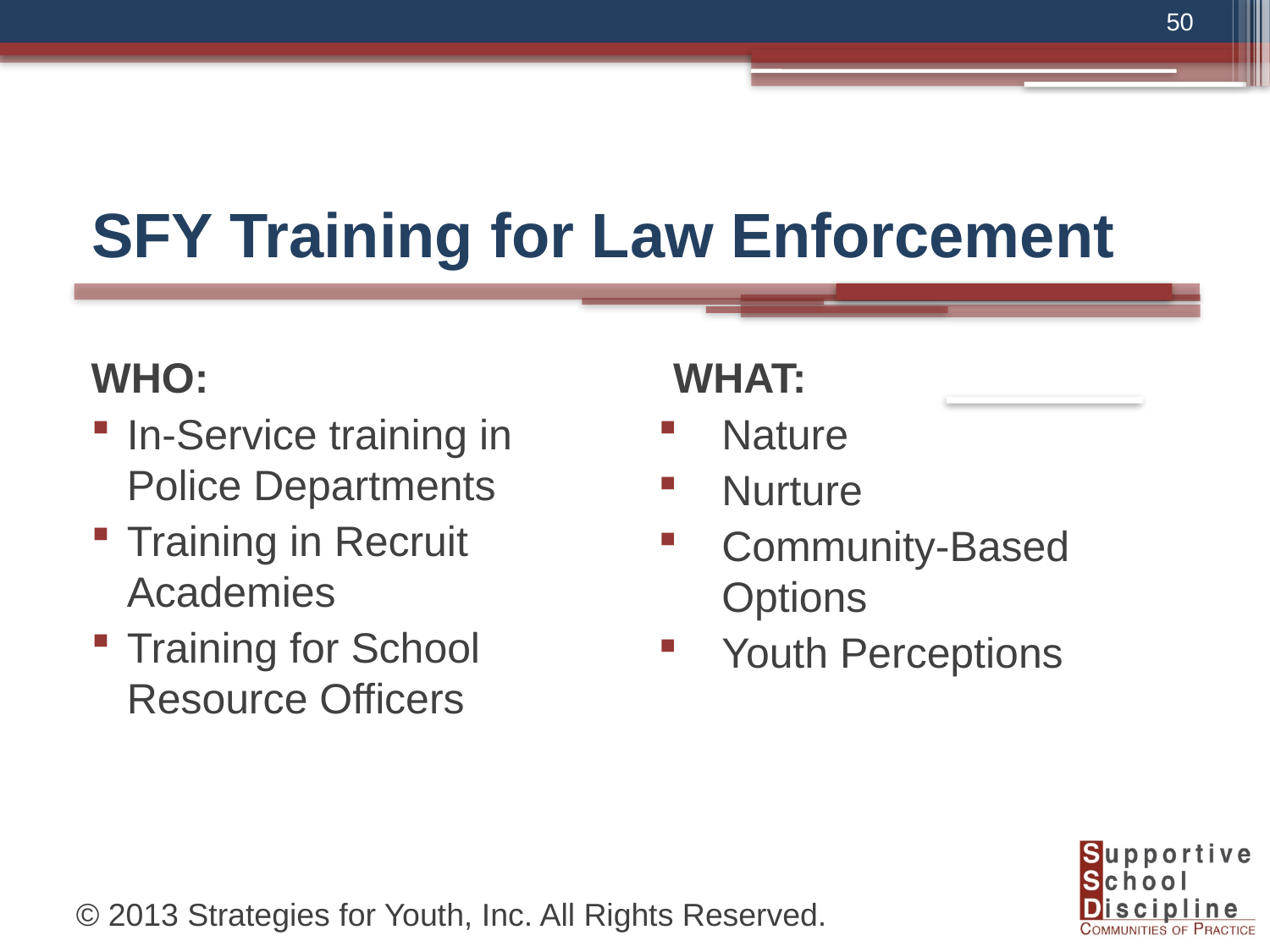

50
# SFY Training for Law Enforcement
WHO:
In-Service training in Police Departments
Training in Recruit Academies
Training for School Resource Officers
WHAT:
Nature
Nurture
Community-Based Options
Youth Perceptions
© 2013 Strategies for Youth, Inc. All Rights Reserved.